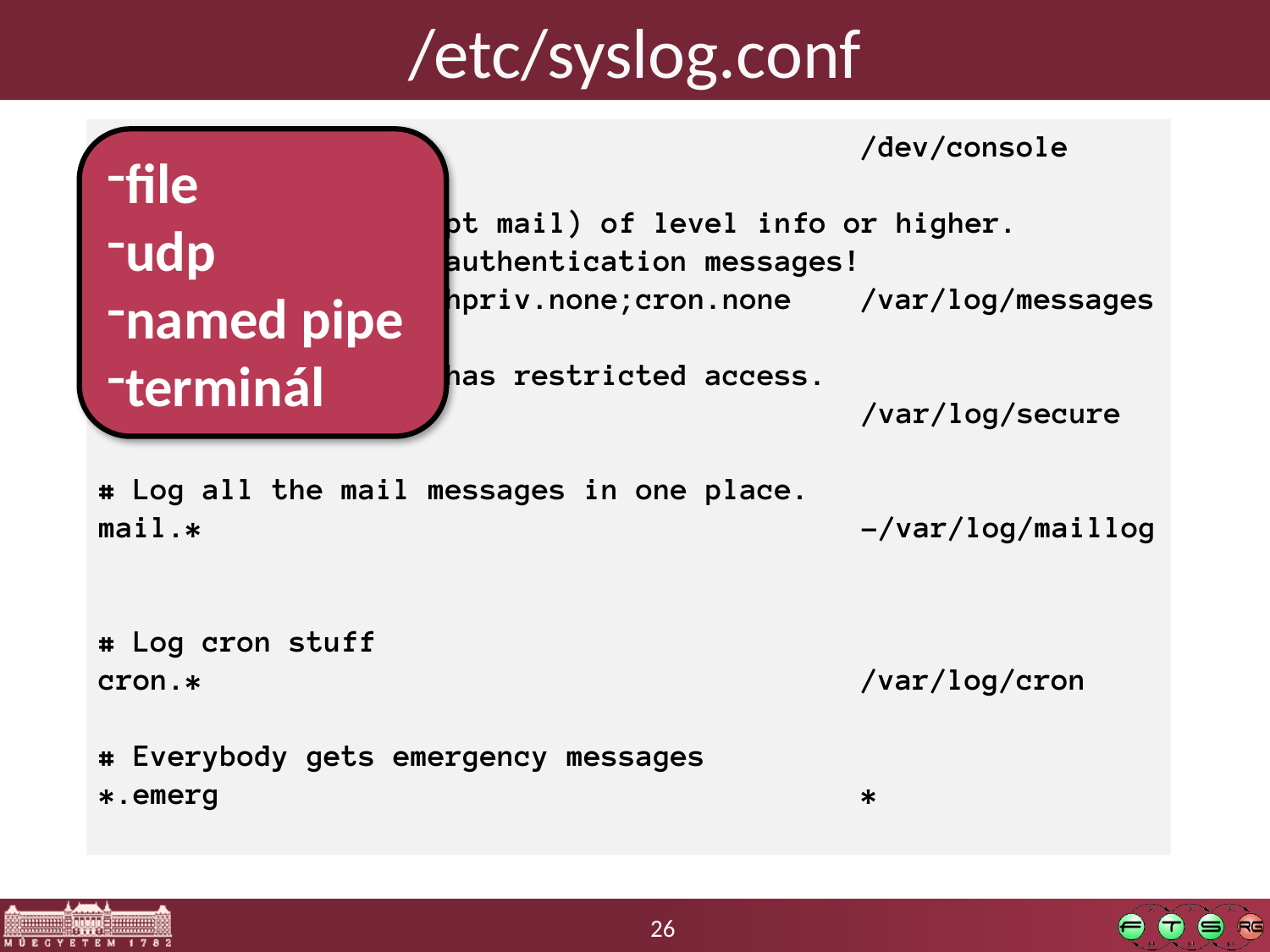

# /etc/syslog.conf
#kern.*                                  	/dev/console

# Log anything (except mail) of level info or higher.
# Don't log private authentication messages!
*.info;mail.none;authpriv.none;cron.none	/var/log/messages

# The authpriv file has restricted access.
authpriv.*                                  /var/log/secure

# Log all the mail messages in one place.
mail.*                                      -/var/log/maillog

# Log cron stuff
cron.*                                  	/var/log/cron

# Everybody gets emergency messages
*.emerg                              	*

file
udp
named pipe
terminál